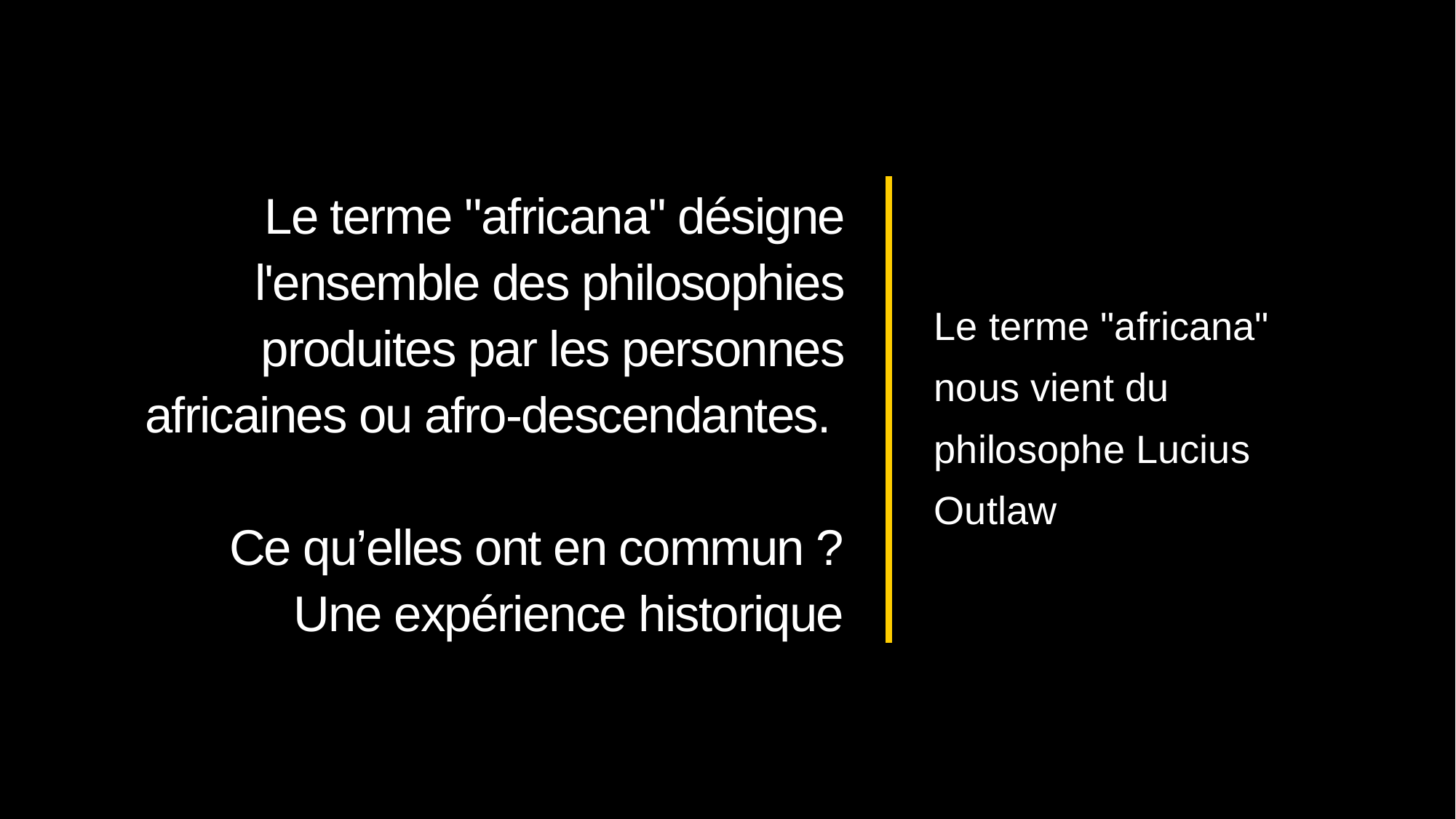

Le terme "africana"
nous vient du philosophe Lucius Outlaw
Le terme "africana" désigne l'ensemble des philosophies produites par les personnes africaines ou afro-descendantes. 
Ce qu’elles ont en commun ?
Une expérience historique